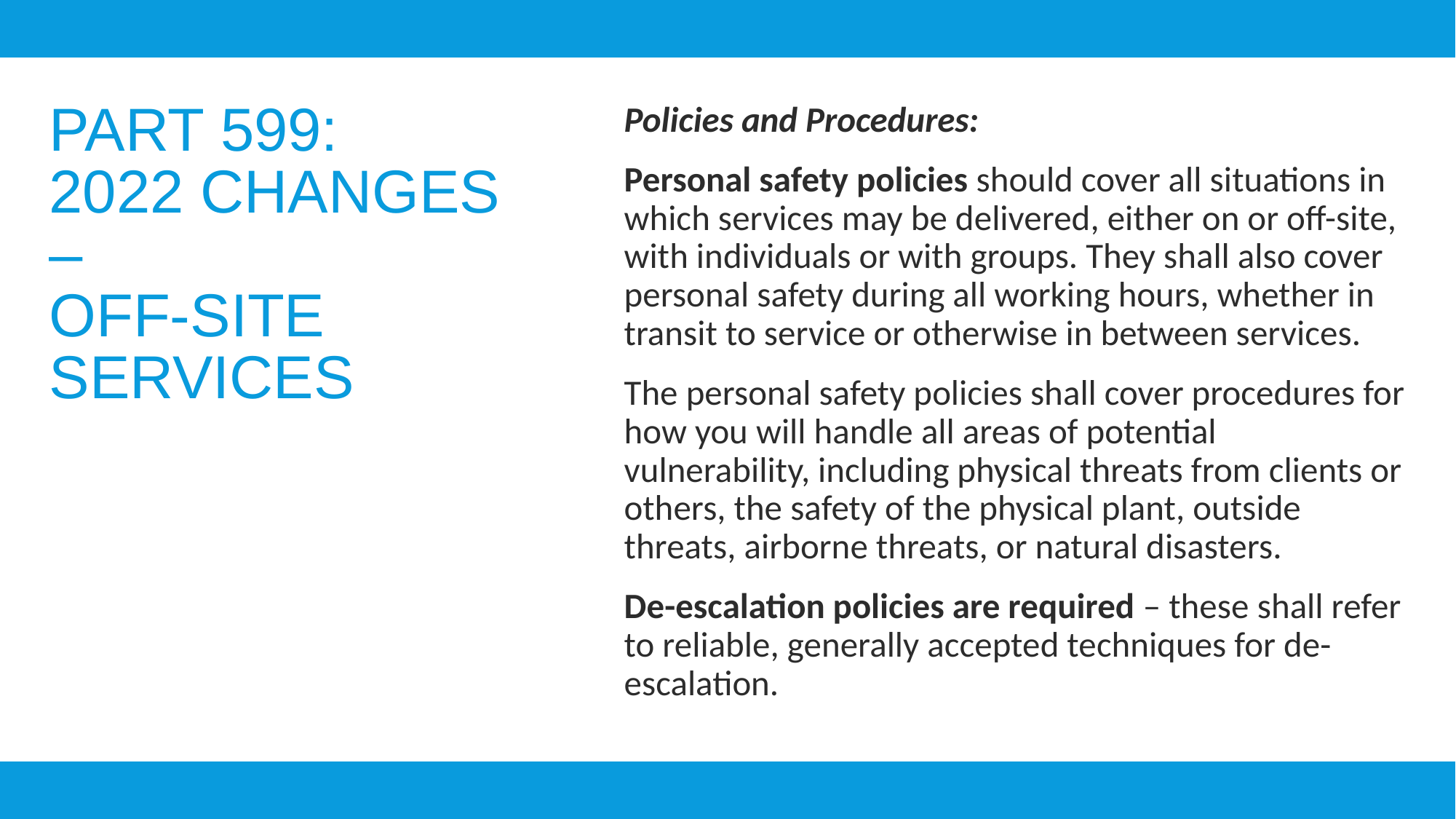

Policies and Procedures:
Personal safety policies should cover all situations in which services may be delivered, either on or off-site, with individuals or with groups. They shall also cover personal safety during all working hours, whether in transit to service or otherwise in between services.
The personal safety policies shall cover procedures for how you will handle all areas of potential vulnerability, including physical threats from clients or others, the safety of the physical plant, outside threats, airborne threats, or natural disasters.
De-escalation policies are required – these shall refer to reliable, generally accepted techniques for de-escalation.

# Part 599: 2022 Changes – Off-Site Services